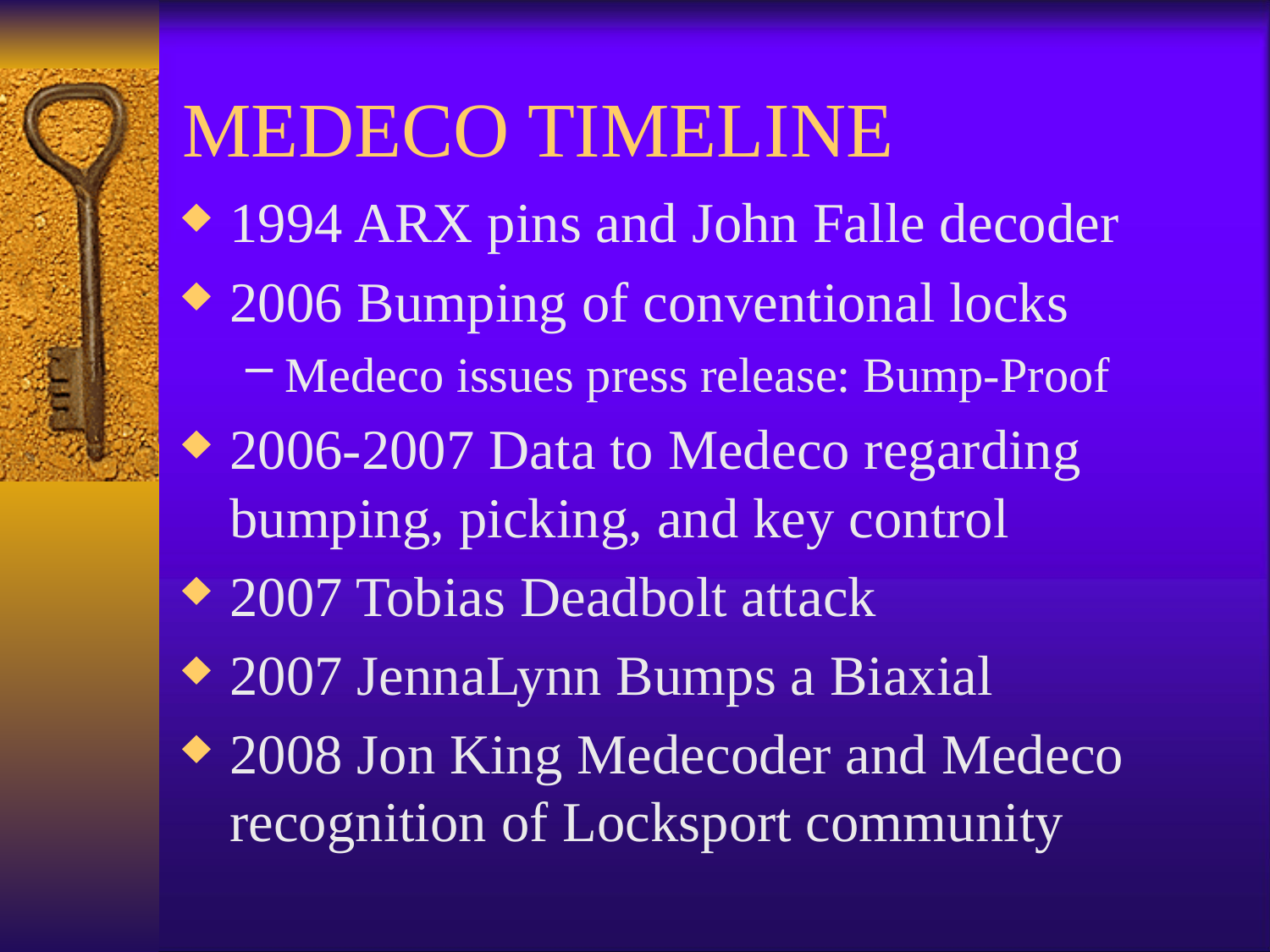

# MEDECO TIMELINE
1994 ARX pins and John Falle decoder
2006 Bumping of conventional locks
Medeco issues press release: Bump-Proof
2006-2007 Data to Medeco regarding bumping, picking, and key control
2007 Tobias Deadbolt attack
2007 JennaLynn Bumps a Biaxial
2008 Jon King Medecoder and Medeco recognition of Locksport community